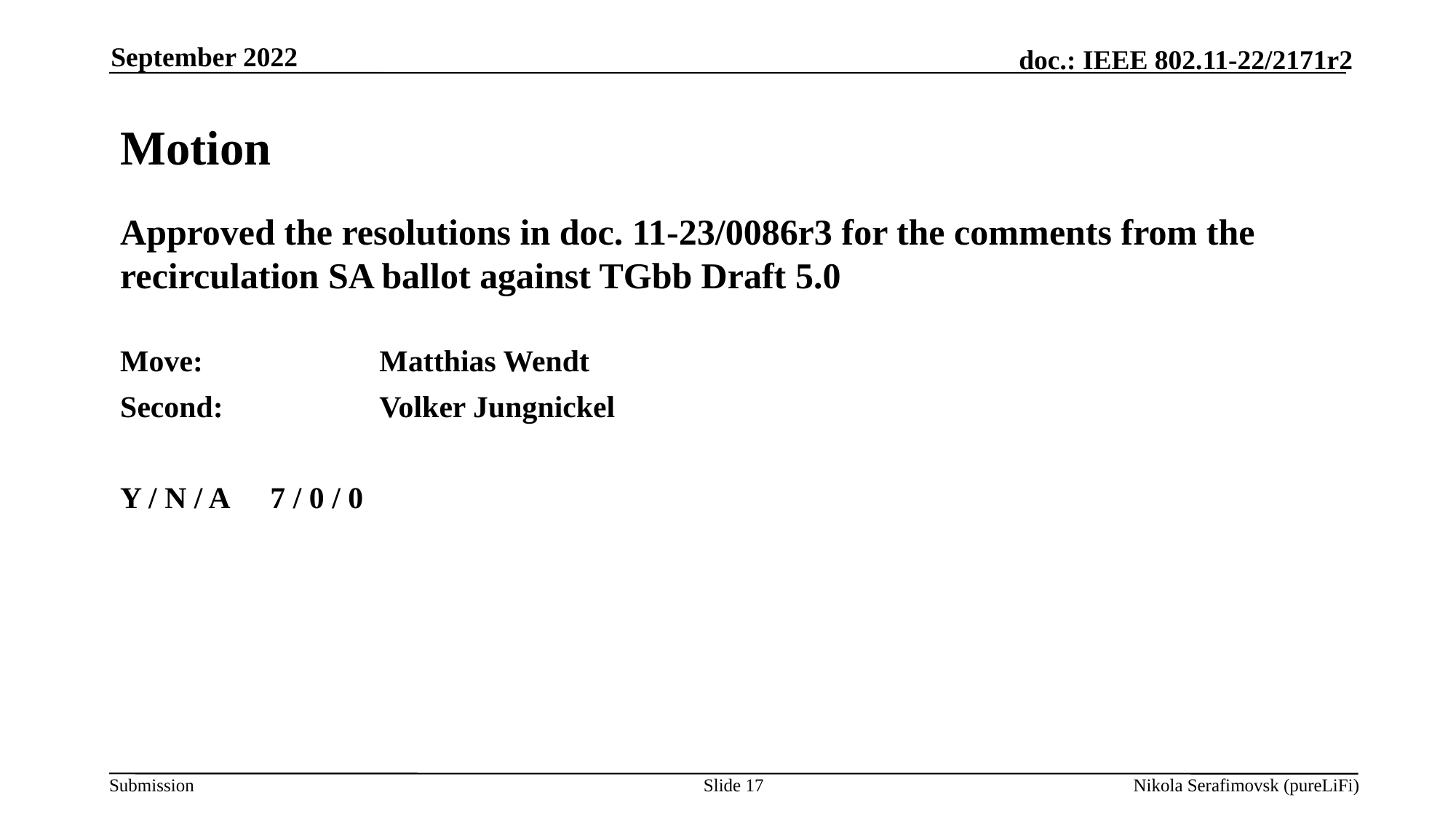

September 2022
# Motion
Approved the resolutions in doc. 11-23/0086r3 for the comments from the recirculation SA ballot against TGbb Draft 5.0
Move: 		Matthias Wendt
Second:		Volker Jungnickel

Y / N / A	7 / 0 / 0
Slide 17
Nikola Serafimovsk (pureLiFi)